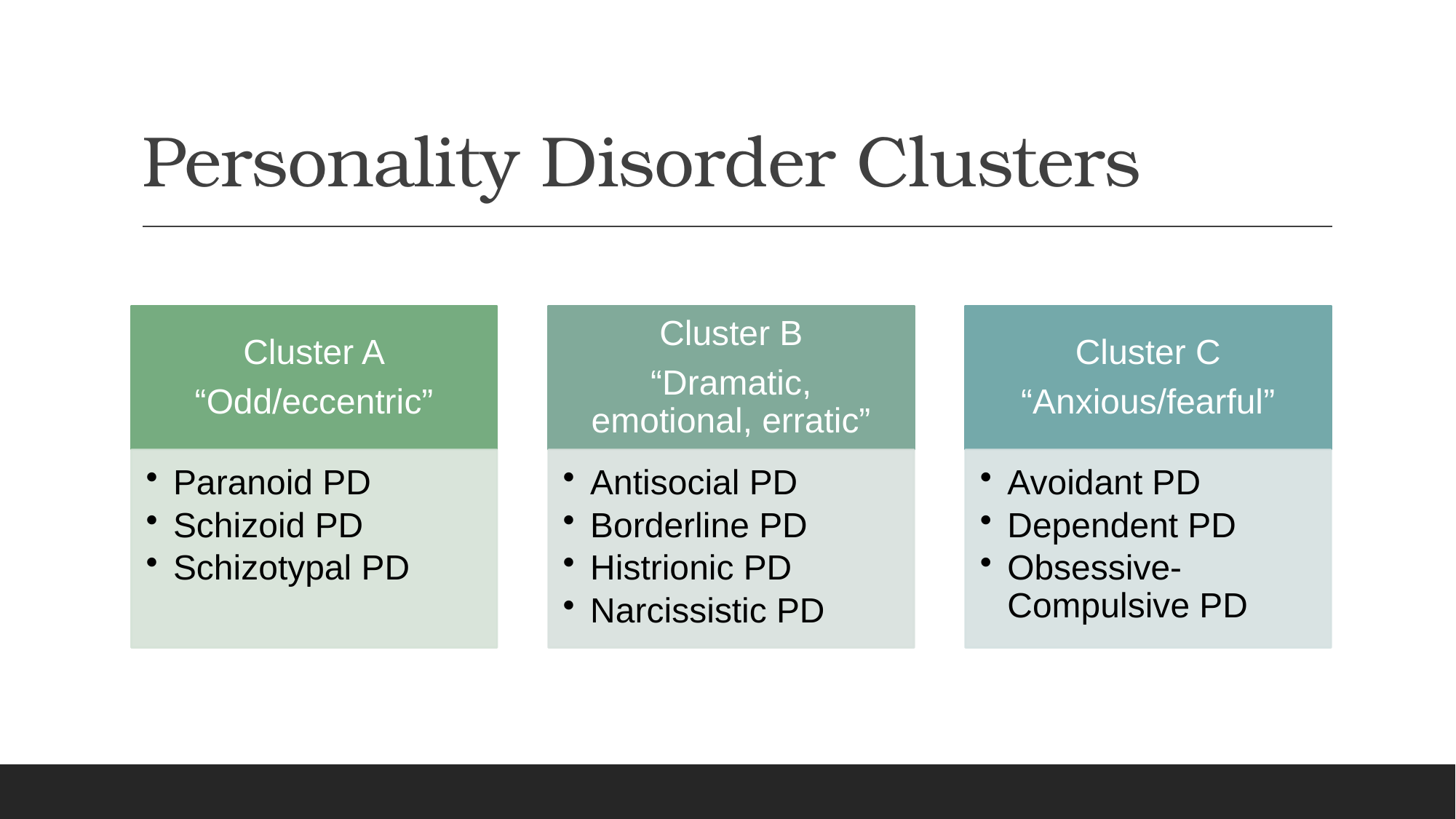

# Personality Disorder Clusters
Cluster A
“Odd/eccentric”
Paranoid PD
Schizoid PD
Schizotypal PD
Cluster B
“Dramatic, emotional, erratic”
Antisocial PD
Borderline PD
Histrionic PD
Narcissistic PD
Cluster C
“Anxious/fearful”
Avoidant PD
Dependent PD
Obsessive-Compulsive PD